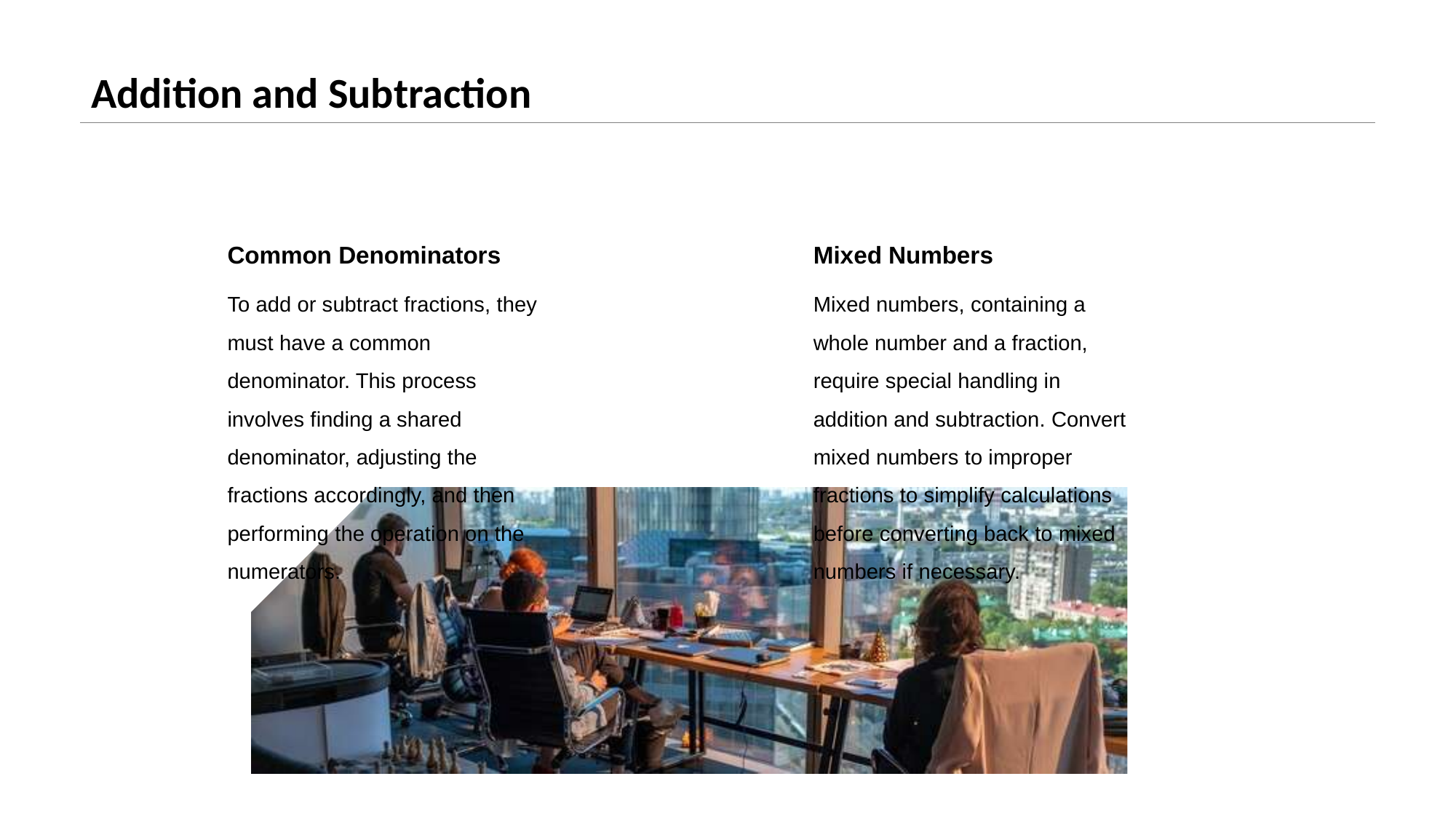

# Addition and Subtraction
Common Denominators
Mixed Numbers
To add or subtract fractions, they must have a common denominator. This process involves finding a shared denominator, adjusting the fractions accordingly, and then performing the operation on the numerators.
Mixed numbers, containing a whole number and a fraction, require special handling in addition and subtraction. Convert mixed numbers to improper fractions to simplify calculations before converting back to mixed numbers if necessary.